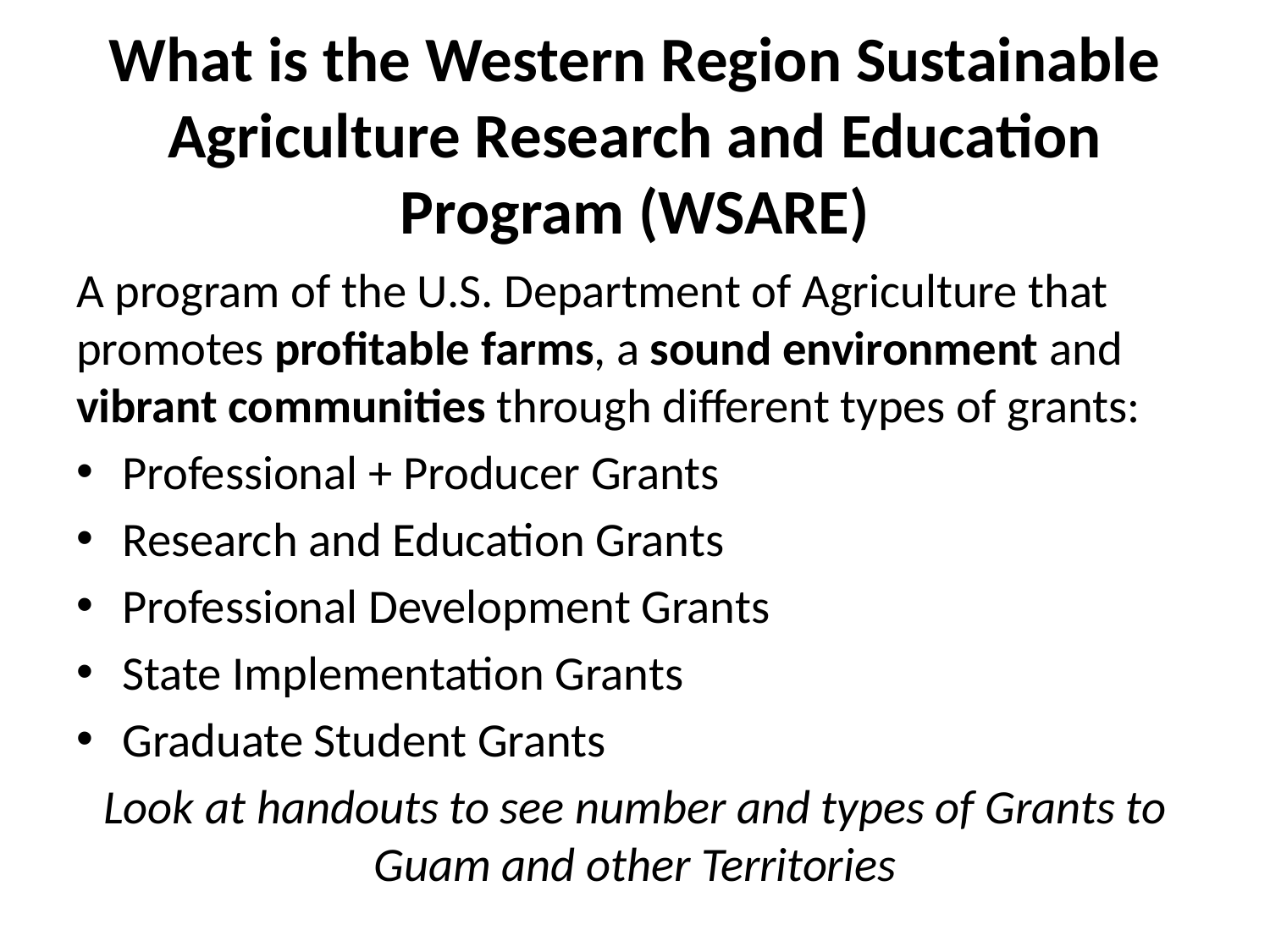

# What is the Western Region Sustainable Agriculture Research and Education Program (WSARE)
A program of the U.S. Department of Agriculture that promotes profitable farms, a sound environment and vibrant communities through different types of grants:
Professional + Producer Grants
Research and Education Grants
Professional Development Grants
State Implementation Grants
Graduate Student Grants
Look at handouts to see number and types of Grants to Guam and other Territories